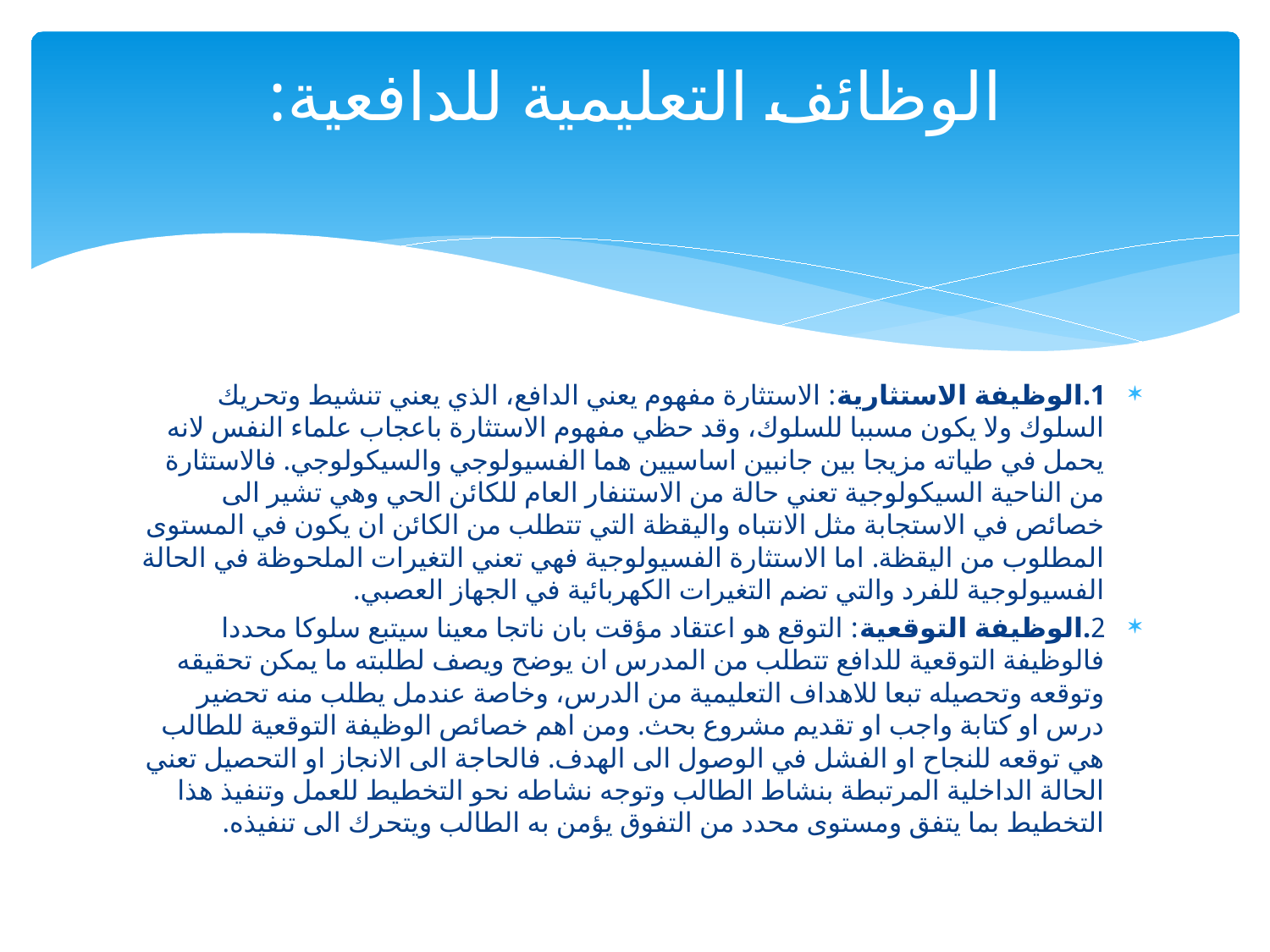

# الوظائف التعليمية للدافعية:
1.الوظيفة الاستثارية: الاستثارة مفهوم يعني الدافع، الذي يعني تنشيط وتحريك السلوك ولا يكون مسببا للسلوك، وقد حظي مفهوم الاستثارة باعجاب علماء النفس لانه يحمل في طياته مزيجا بين جانبين اساسيين هما الفسيولوجي والسيكولوجي. فالاستثارة من الناحية السيكولوجية تعني حالة من الاستنفار العام للكائن الحي وهي تشير الى خصائص في الاستجابة مثل الانتباه واليقظة التي تتطلب من الكائن ان يكون في المستوى المطلوب من اليقظة. اما الاستثارة الفسيولوجية فهي تعني التغيرات الملحوظة في الحالة الفسيولوجية للفرد والتي تضم التغيرات الكهربائية في الجهاز العصبي.
2.الوظيفة التوقعية: التوقع هو اعتقاد مؤقت بان ناتجا معينا سيتبع سلوكا محددا فالوظيفة التوقعية للدافع تتطلب من المدرس ان يوضح ويصف لطلبته ما يمكن تحقيقه وتوقعه وتحصيله تبعا للاهداف التعليمية من الدرس، وخاصة عندمل يطلب منه تحضير درس او كتابة واجب او تقديم مشروع بحث. ومن اهم خصائص الوظيفة التوقعية للطالب هي توقعه للنجاح او الفشل في الوصول الى الهدف. فالحاجة الى الانجاز او التحصيل تعني الحالة الداخلية المرتبطة بنشاط الطالب وتوجه نشاطه نحو التخطيط للعمل وتنفيذ هذا التخطيط بما يتفق ومستوى محدد من التفوق يؤمن به الطالب ويتحرك الى تنفيذه.